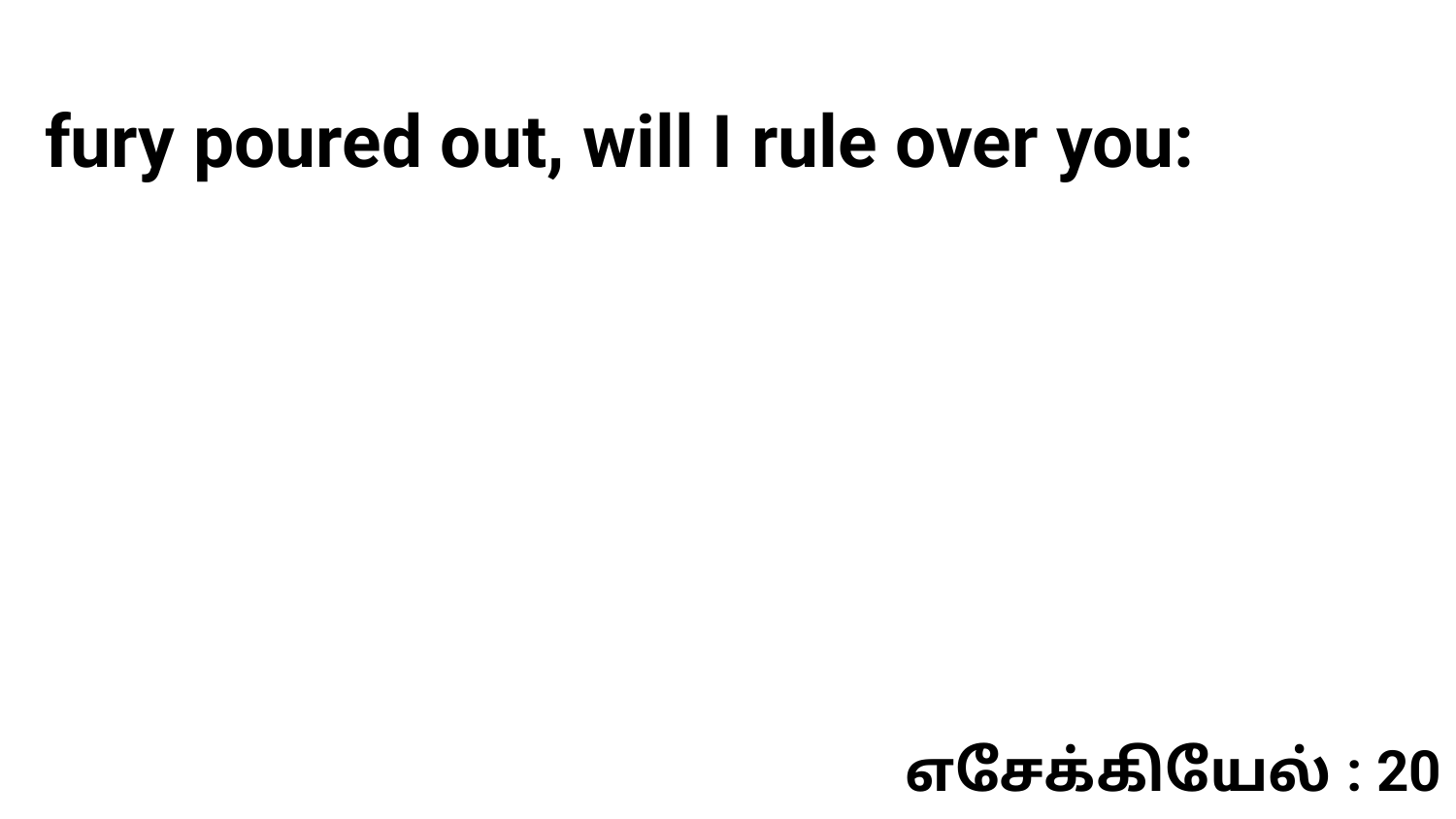

fury poured out, will I rule over you:
எசேக்கியேல் : 20